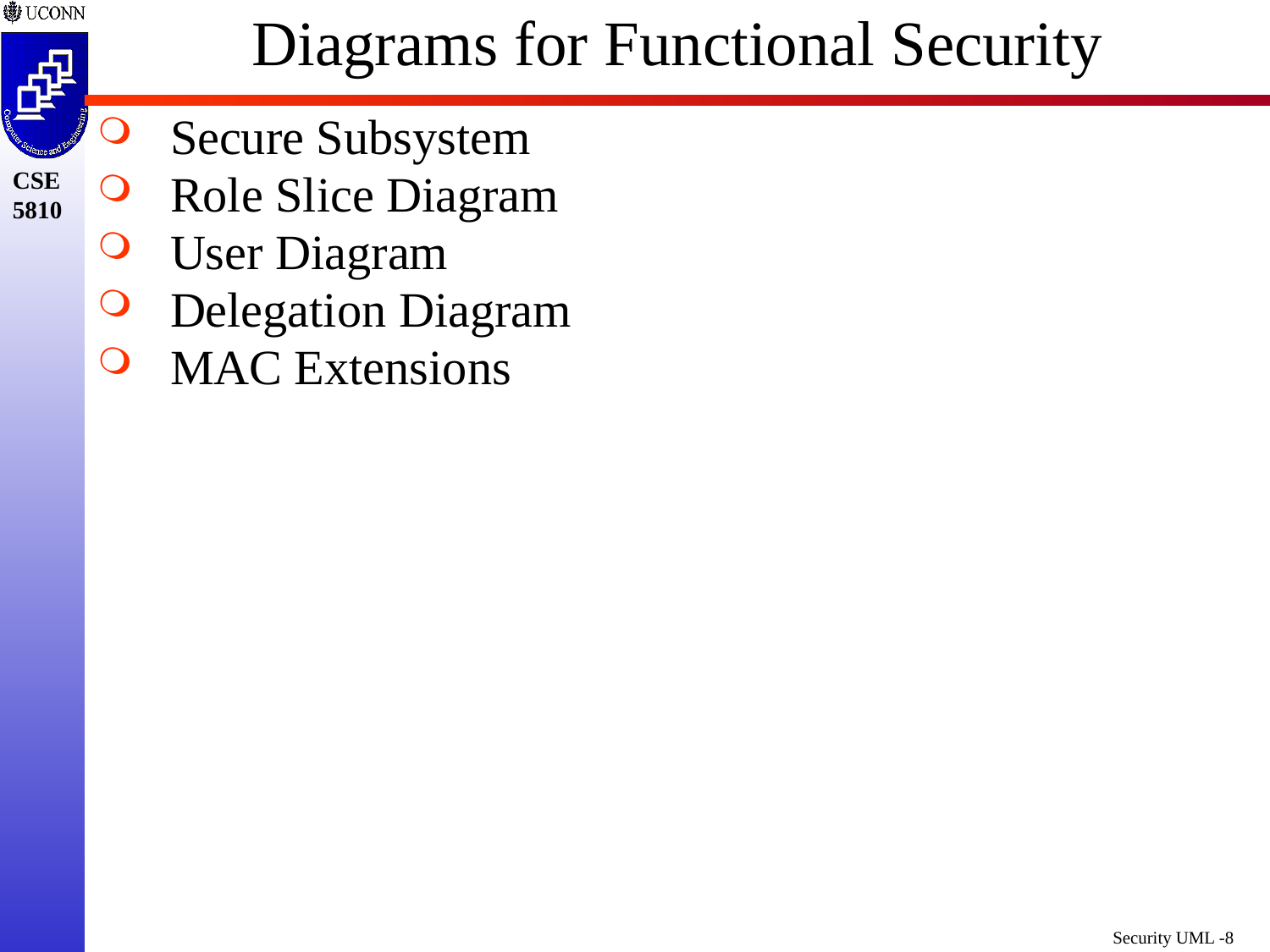

# Diagrams for Functional Security
Secure Subsystem
Role Slice Diagram
User Diagram
Delegation Diagram
MAC Extensions